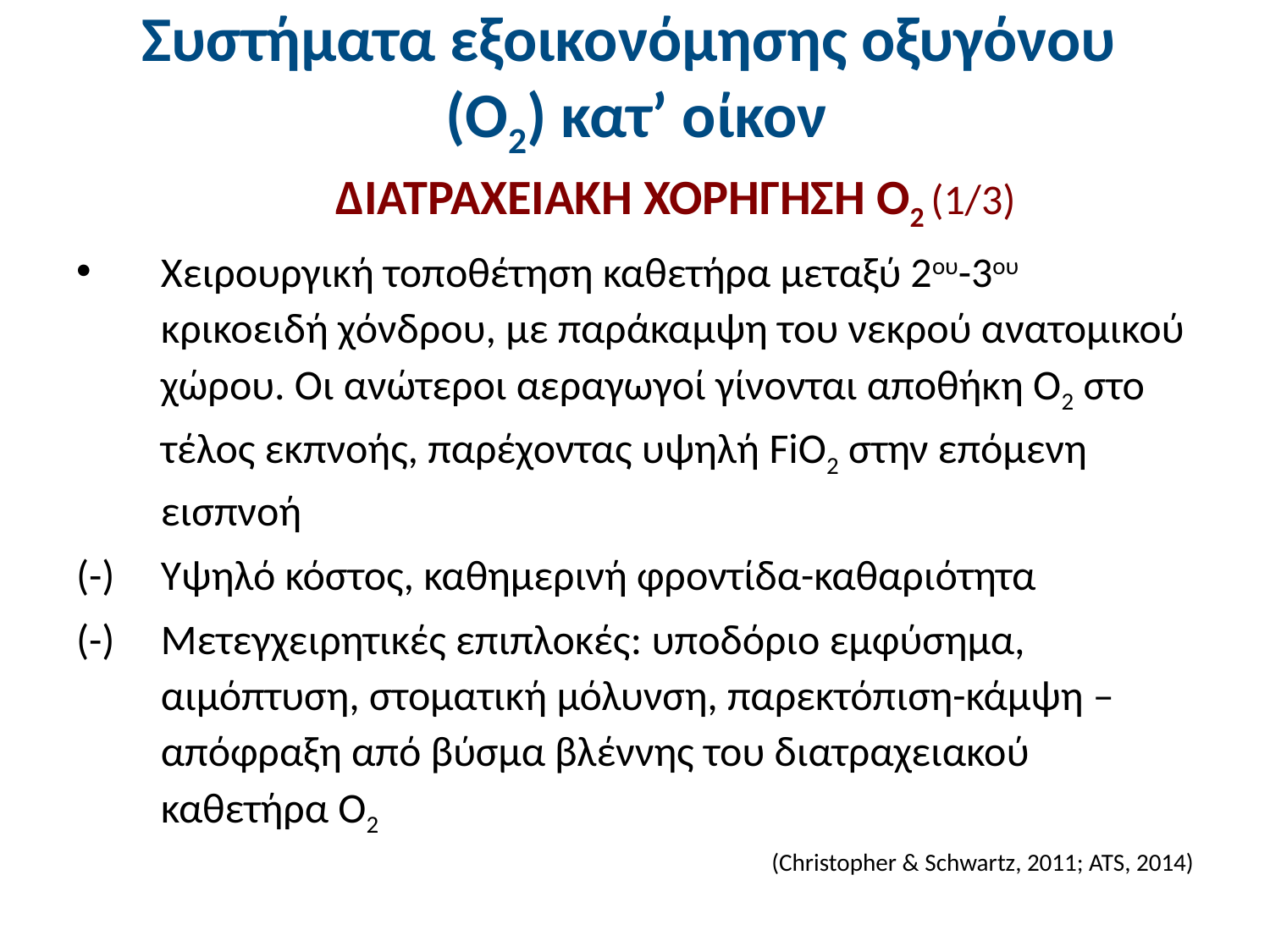

# Συστήματα εξοικονόμησης οξυγόνου (Ο2) κατ’ οίκον
ΔΙΑΤΡΑΧΕΙΑΚΗ ΧΟΡΗΓΗΣΗ Ο2 (1/3)

Χειρουργική τοποθέτηση καθετήρα μεταξύ 2ου-3ου κρικοειδή χόνδρου, με παράκαμψη του νεκρού ανατομικού χώρου. Οι ανώτεροι αεραγωγοί γίνονται αποθήκη Ο2 στο τέλος εκπνοής, παρέχοντας υψηλή FiΟ2 στην επόμενη εισπνοή
(-)	Υψηλό κόστος, καθημερινή φροντίδα-καθαριότητα
(-)	Μετεγχειρητικές επιπλοκές: υποδόριο εμφύσημα, αιμόπτυση, στοματική μόλυνση, παρεκτόπιση-κάμψη –απόφραξη από βύσμα βλέννης του διατραχειακού καθετήρα Ο2
(Christopher & Schwartz, 2011; ATS, 2014)